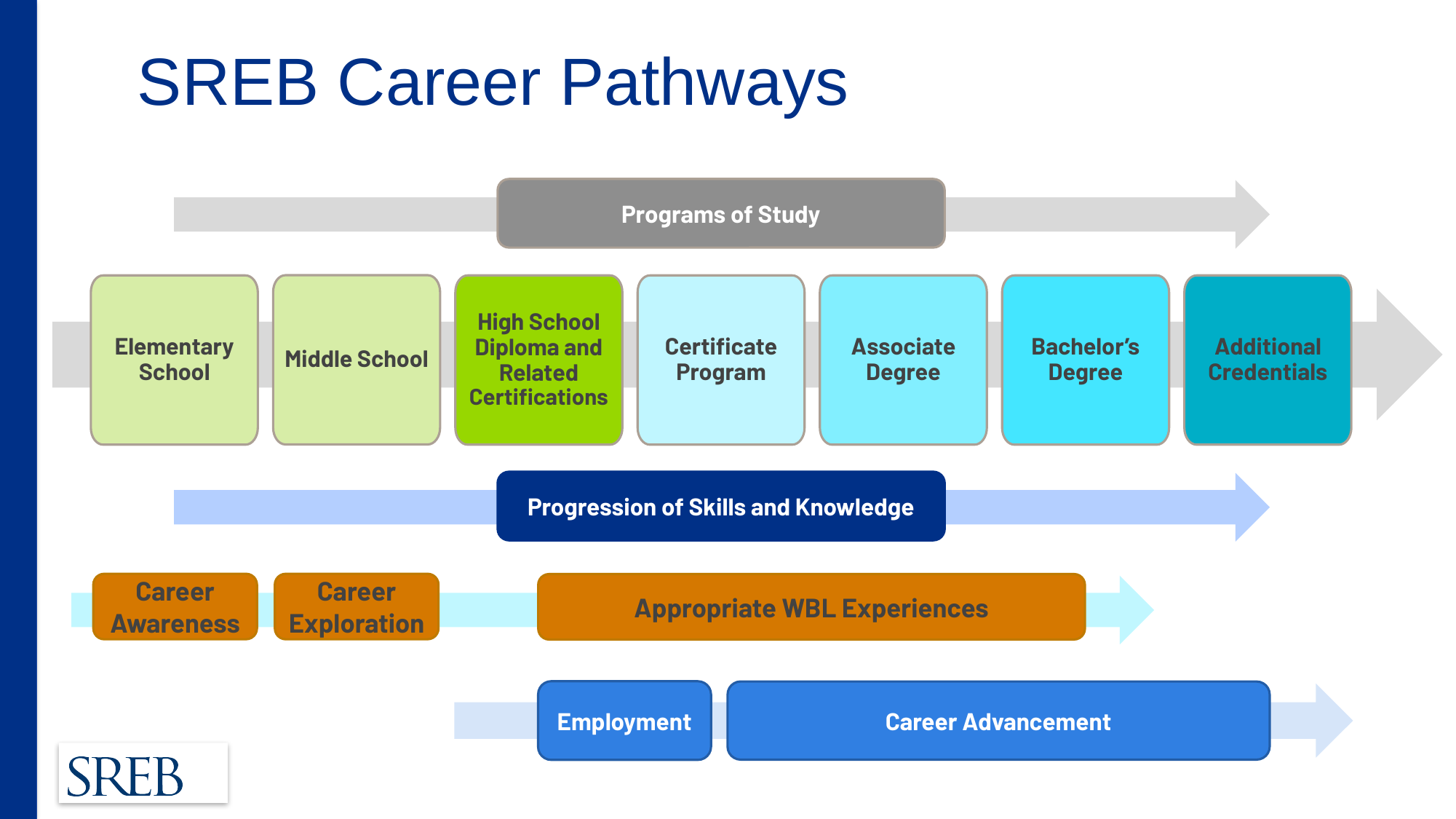

Programs of Study
SREB Career Pathways

Middle School
Elementary School
High School Diploma and Related Certifications
Certificate Program
Associate Degree
Bachelor’s Degree
Additional Credentials
Progression of Skills and Knowledge
Appropriate WBL Experiences
Career Awareness
Career Exploration

Employment
Career Advancement